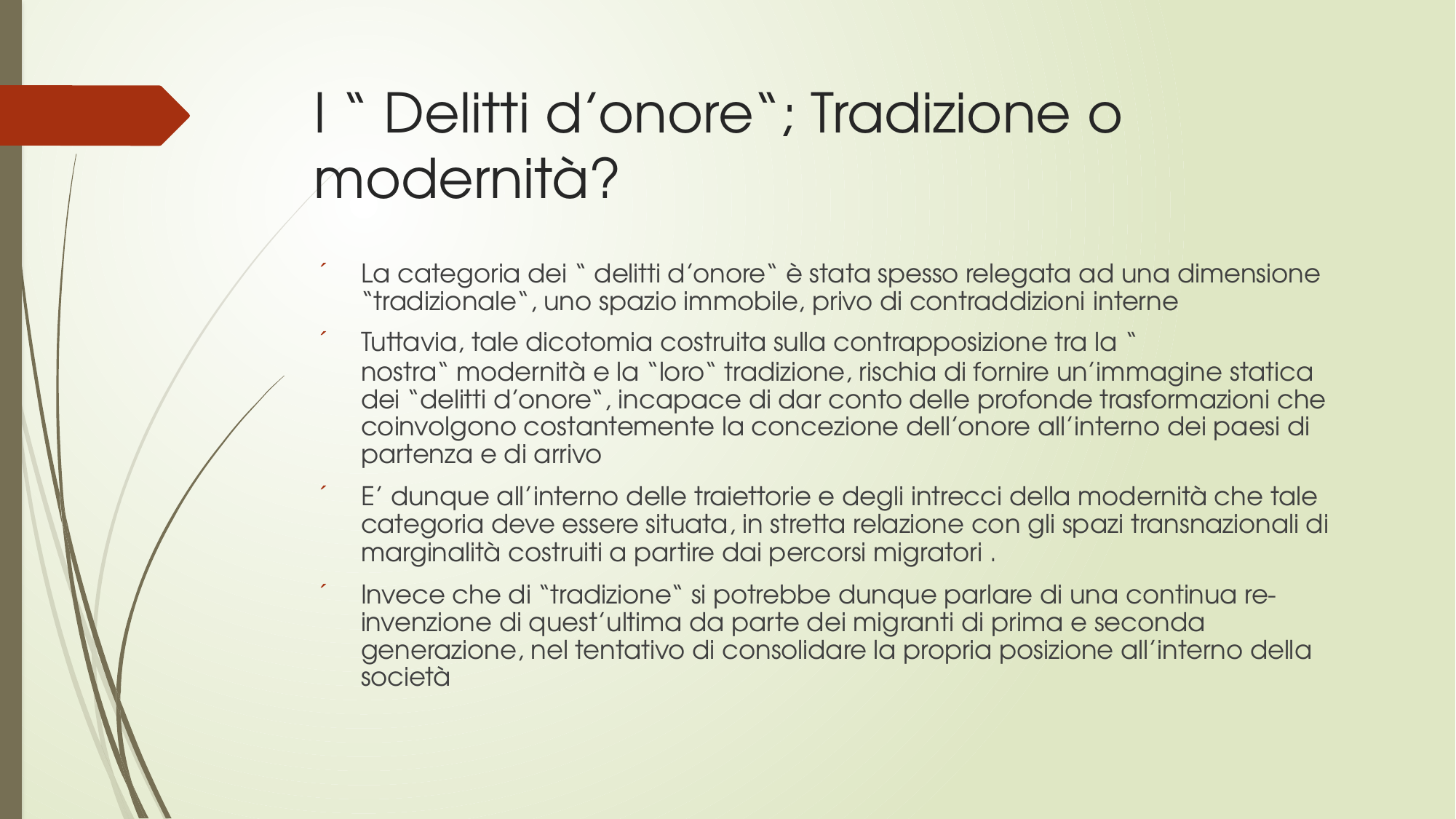

# I “ Delitti d’onore“; Tradizione o  modernità?
La categoria dei “ delitti d’onore“ è stata spesso relegata ad una dimensione  “tradizionale“, uno spazio immobile, privo di contraddizioni interne
Tuttavia, tale dicotomia costruita sulla contrapposizione tra la “
nostra“ modernità e la “loro“ tradizione, rischia di fornire un’immagine statica  dei “delitti d’onore“, incapace di dar conto delle profonde trasformazioni che  coinvolgono costantemente la concezione dell’onore all’interno dei paesi di  partenza e di arrivo
E’ dunque all’interno delle traiettorie e degli intrecci della modernità che tale  categoria deve essere situata, in stretta relazione con gli spazi transnazionali di  marginalità costruiti a partire dai percorsi migratori .
Invece che di “tradizione“ si potrebbe dunque parlare di una continua re-  invenzione di quest’ultima da parte dei migranti di prima e seconda  generazione, nel tentativo di consolidare la propria posizione all’interno della  società